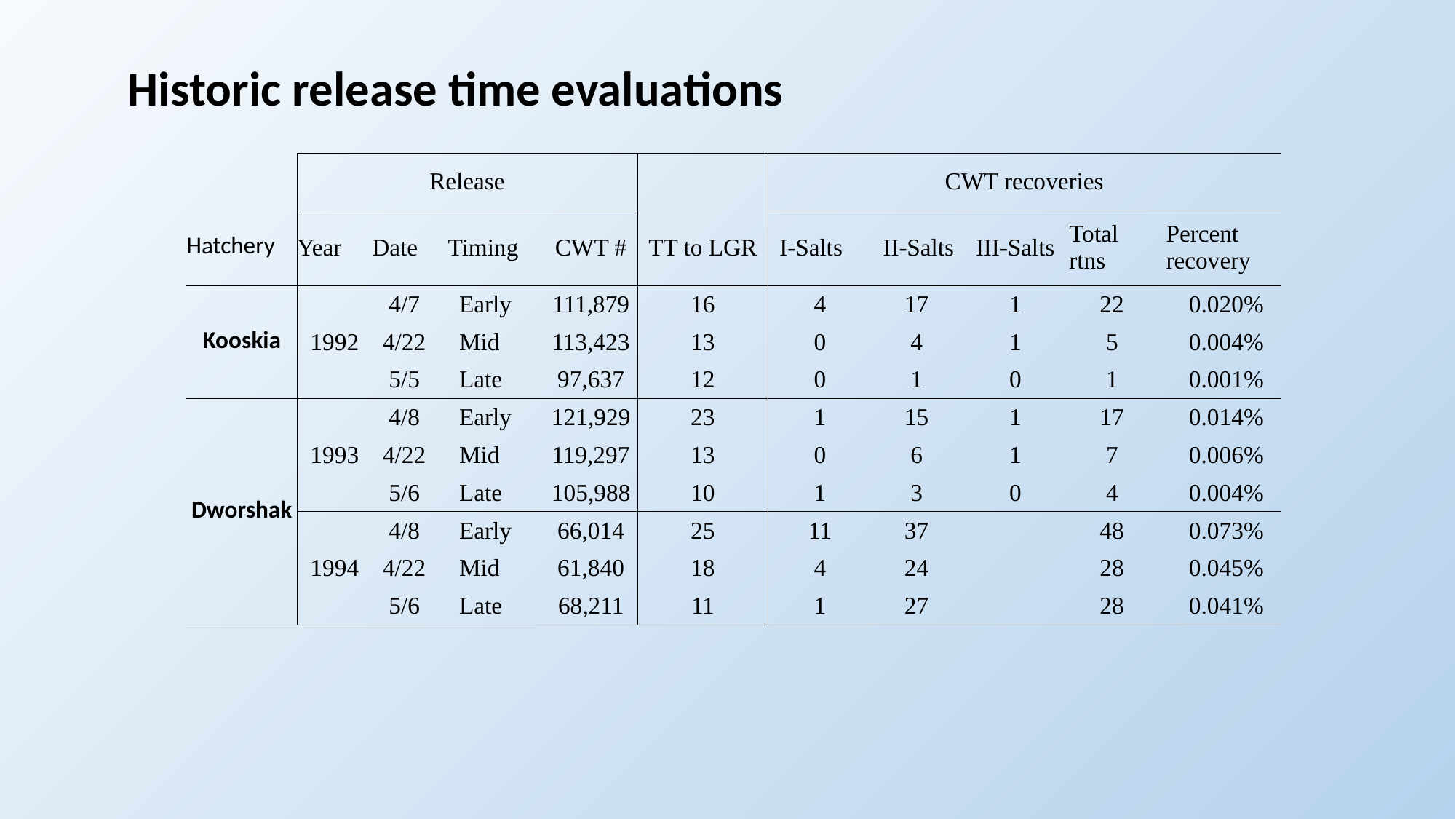

Historic release time evaluations
|  | Release |  |  |  |  | CWT recoveries |  |  |  |  |
| --- | --- | --- | --- | --- | --- | --- | --- | --- | --- | --- |
| Hatchery | Year | Date | Timing | CWT # | TT to LGR | I-Salts | II-Salts | III-Salts | Total rtns | Percent recovery |
| Kooskia | 1992 | 4/7 | Early | 111,879 | 16 | 4 | 17 | 1 | 22 | 0.020% |
|  |  | 4/22 | Mid | 113,423 | 13 | 0 | 4 | 1 | 5 | 0.004% |
|  |  | 5/5 | Late | 97,637 | 12 | 0 | 1 | 0 | 1 | 0.001% |
| Dworshak | 1993 | 4/8 | Early | 121,929 | 23 | 1 | 15 | 1 | 17 | 0.014% |
|  |  | 4/22 | Mid | 119,297 | 13 | 0 | 6 | 1 | 7 | 0.006% |
|  |  | 5/6 | Late | 105,988 | 10 | 1 | 3 | 0 | 4 | 0.004% |
|  | 1994 | 4/8 | Early | 66,014 | 25 | 11 | 37 |  | 48 | 0.073% |
|  |  | 4/22 | Mid | 61,840 | 18 | 4 | 24 |  | 28 | 0.045% |
|  |  | 5/6 | Late | 68,211 | 11 | 1 | 27 |  | 28 | 0.041% |